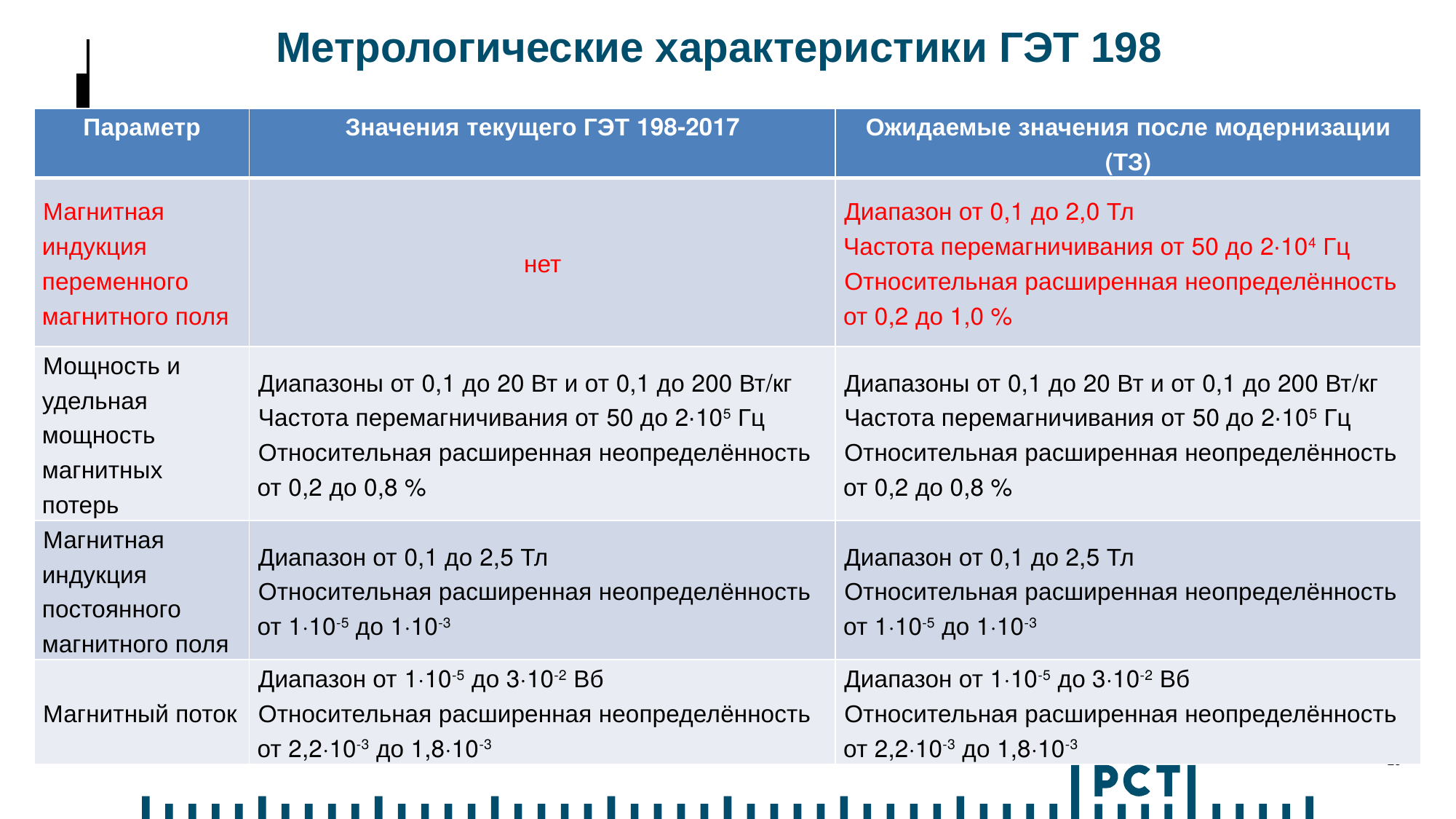

Метрологические характеристики ГЭТ 198
| Параметр | Значения текущего ГЭТ 198‑2017 | Ожидаемые значения после модернизации (ТЗ) |
| --- | --- | --- |
| Магнитная индукция переменного магнитного поля | нет | Диапазон от 0,1 до 2,0 Тл Частота перемагничивания от 50 до 2∙104 Гц Относительная расширенная неопределённость от 0,2 до 1,0 % |
| Мощность и удельная мощность магнитных потерь | Диапазоны от 0,1 до 20 Вт и от 0,1 до 200 Вт/кг Частота перемагничивания от 50 до 2∙105 Гц Относительная расширенная неопределённость от 0,2 до 0,8 % | Диапазоны от 0,1 до 20 Вт и от 0,1 до 200 Вт/кг Частота перемагничивания от 50 до 2∙105 Гц Относительная расширенная неопределённость от 0,2 до 0,8 % |
| Магнитная индукция постоянного магнитного поля | Диапазон от 0,1 до 2,5 Тл Относительная расширенная неопределённость от 1·10-5 до 1·10-3 | Диапазон от 0,1 до 2,5 Тл Относительная расширенная неопределённость от 1·10-5 до 1·10-3 |
| Магнитный поток | Диапазон от 1·10‑5 до 3·10-2 Вб Относительная расширенная неопределённость от 2,2·10-3 до 1,8·10-3 | Диапазон от 1·10‑5 до 3·10-2 Вб Относительная расширенная неопределённость от 2,2·10-3 до 1,8·10-3 |
29